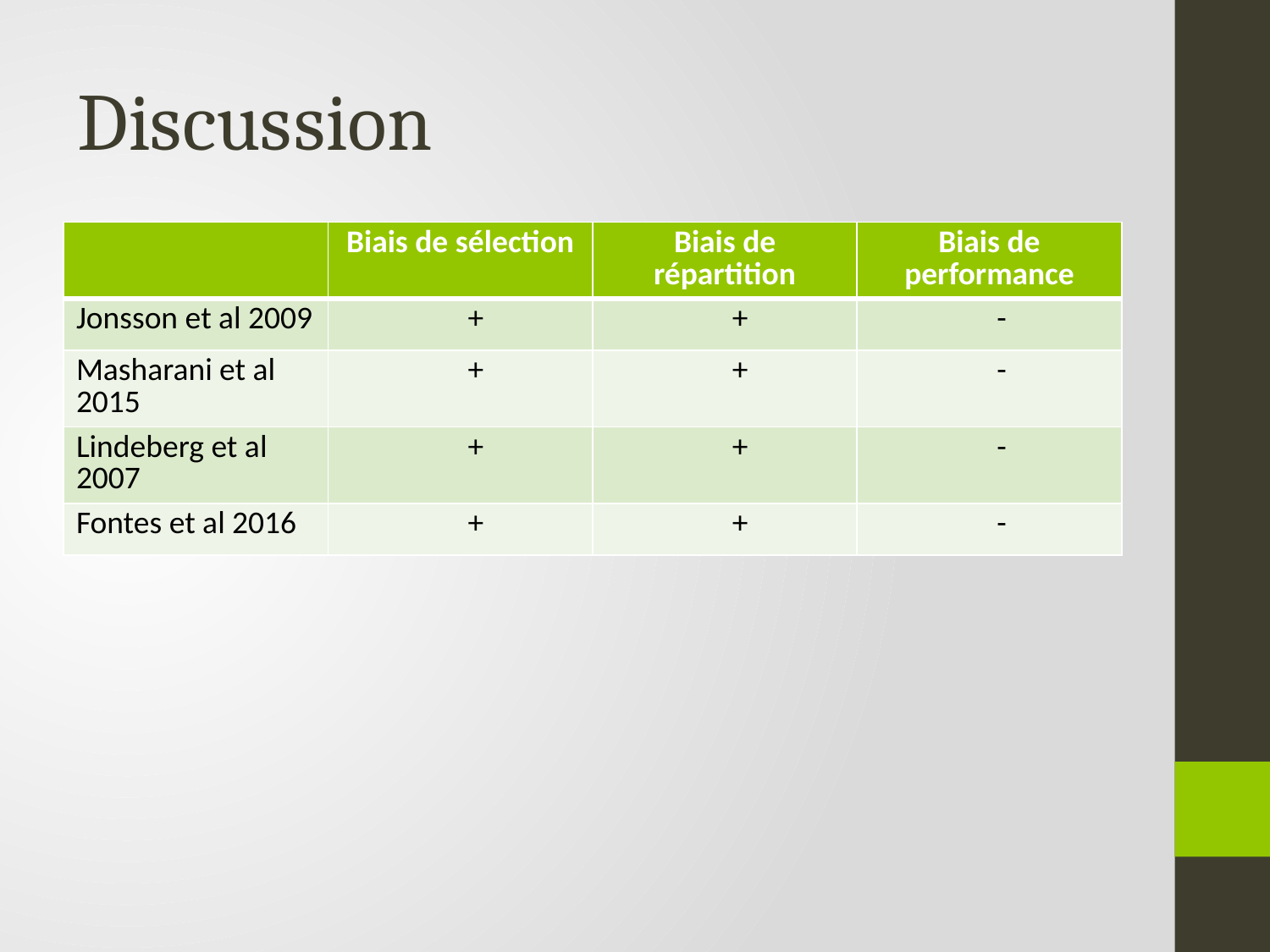

# Discussion
|  | Biais de sélection | Biais de répartition | Biais de performance |
| --- | --- | --- | --- |
| Jonsson et al 2009 | + | + | - |
| Masharani et al 2015 | + | + | - |
| Lindeberg et al 2007 | + | + | - |
| Fontes et al 2016 | + | + | - |